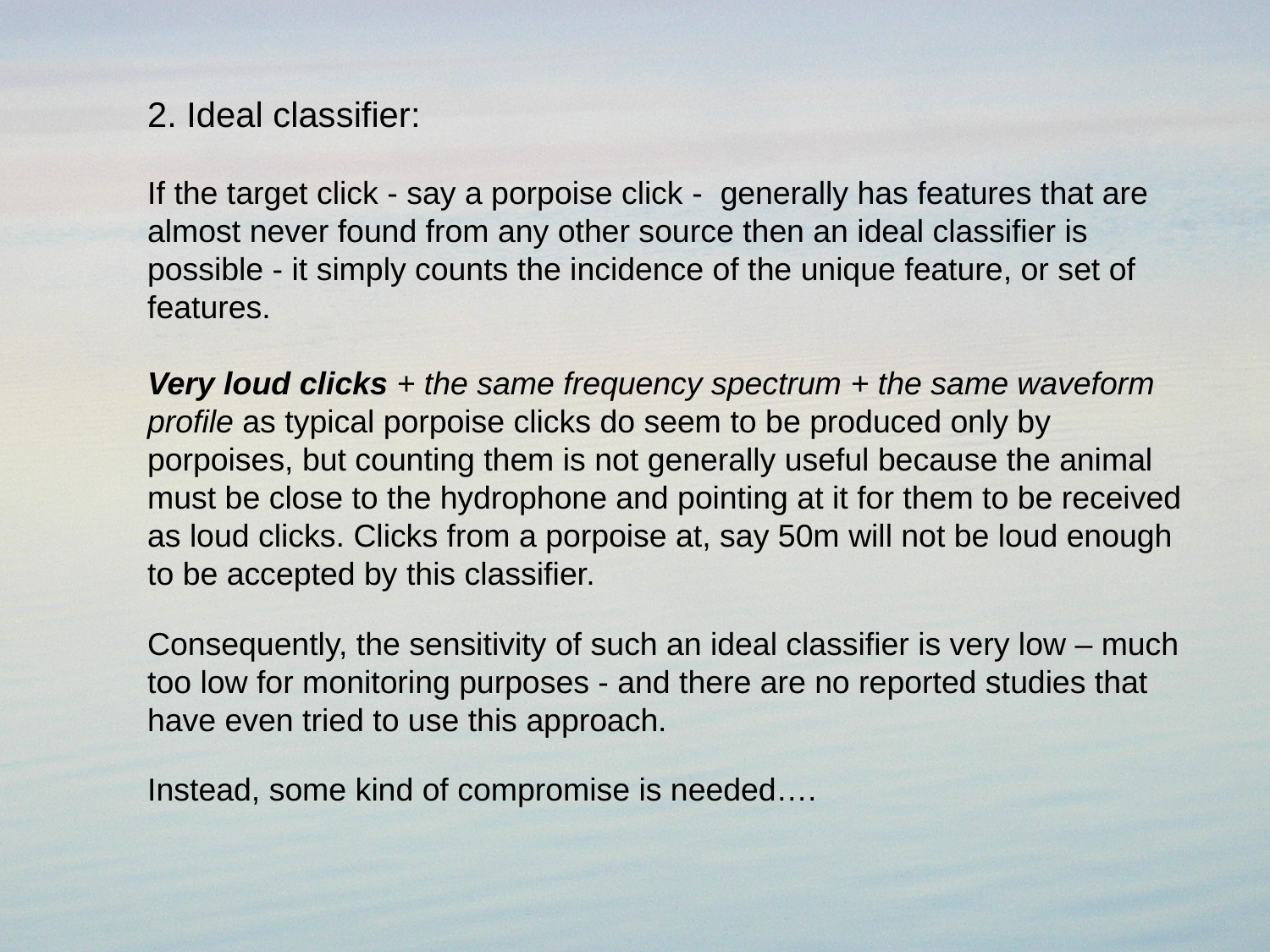

2. Ideal classifier:

If the target click - say a porpoise click -  generally has features that are almost never found from any other source then an ideal classifier is possible - it simply counts the incidence of the unique feature, or set of features.

Very loud clicks + the same frequency spectrum + the same waveform profile as typical porpoise clicks do seem to be produced only by porpoises, but counting them is not generally useful because the animal must be close to the hydrophone and pointing at it for them to be received as loud clicks. Clicks from a porpoise at, say 50m will not be loud enough to be accepted by this classifier.
Consequently, the sensitivity of such an ideal classifier is very low – much too low for monitoring purposes - and there are no reported studies that have even tried to use this approach.
Instead, some kind of compromise is needed….